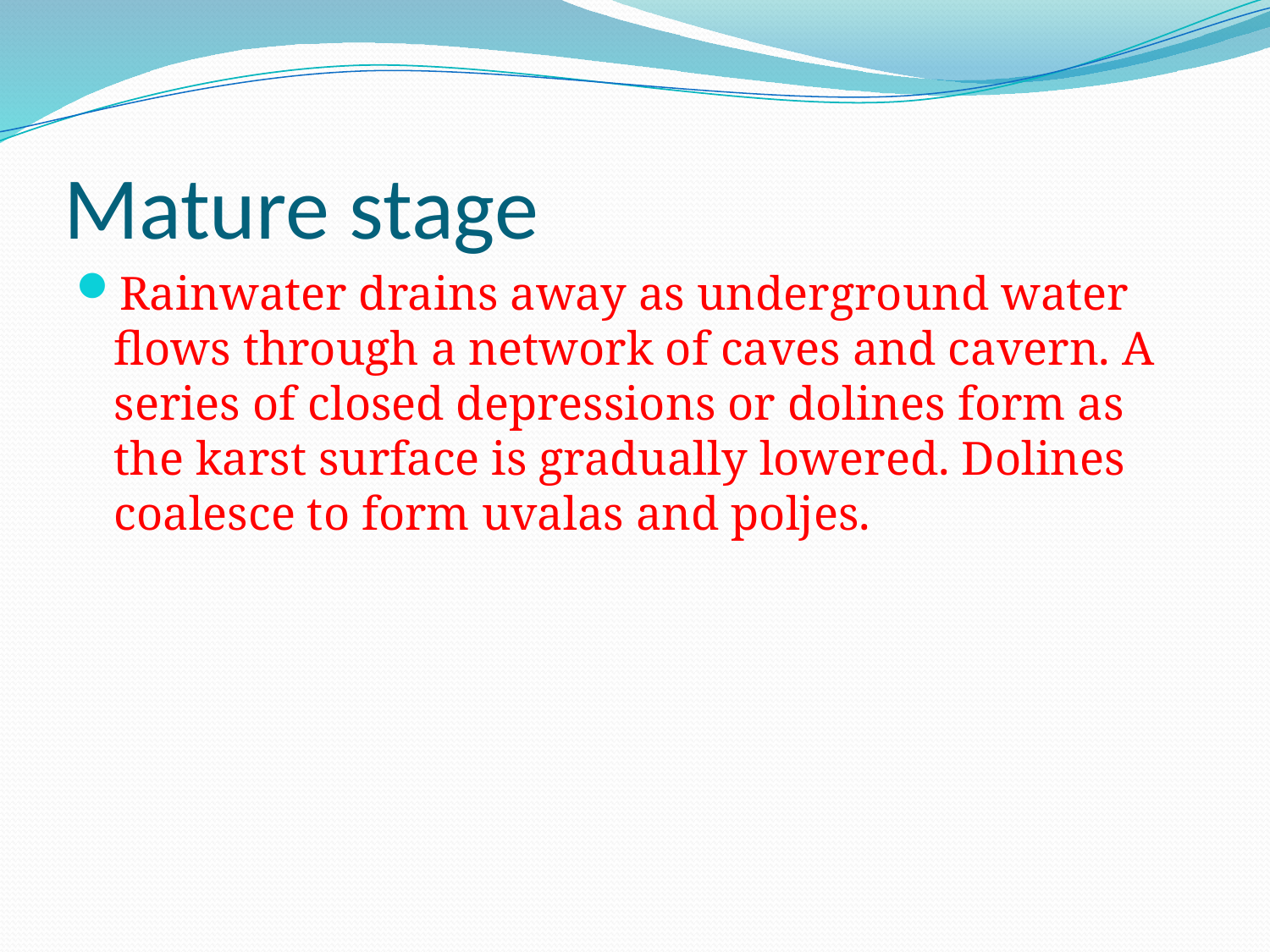

# Mature stage
Rainwater drains away as underground water flows through a network of caves and cavern. A series of closed depressions or dolines form as the karst surface is gradually lowered. Dolines coalesce to form uvalas and poljes.